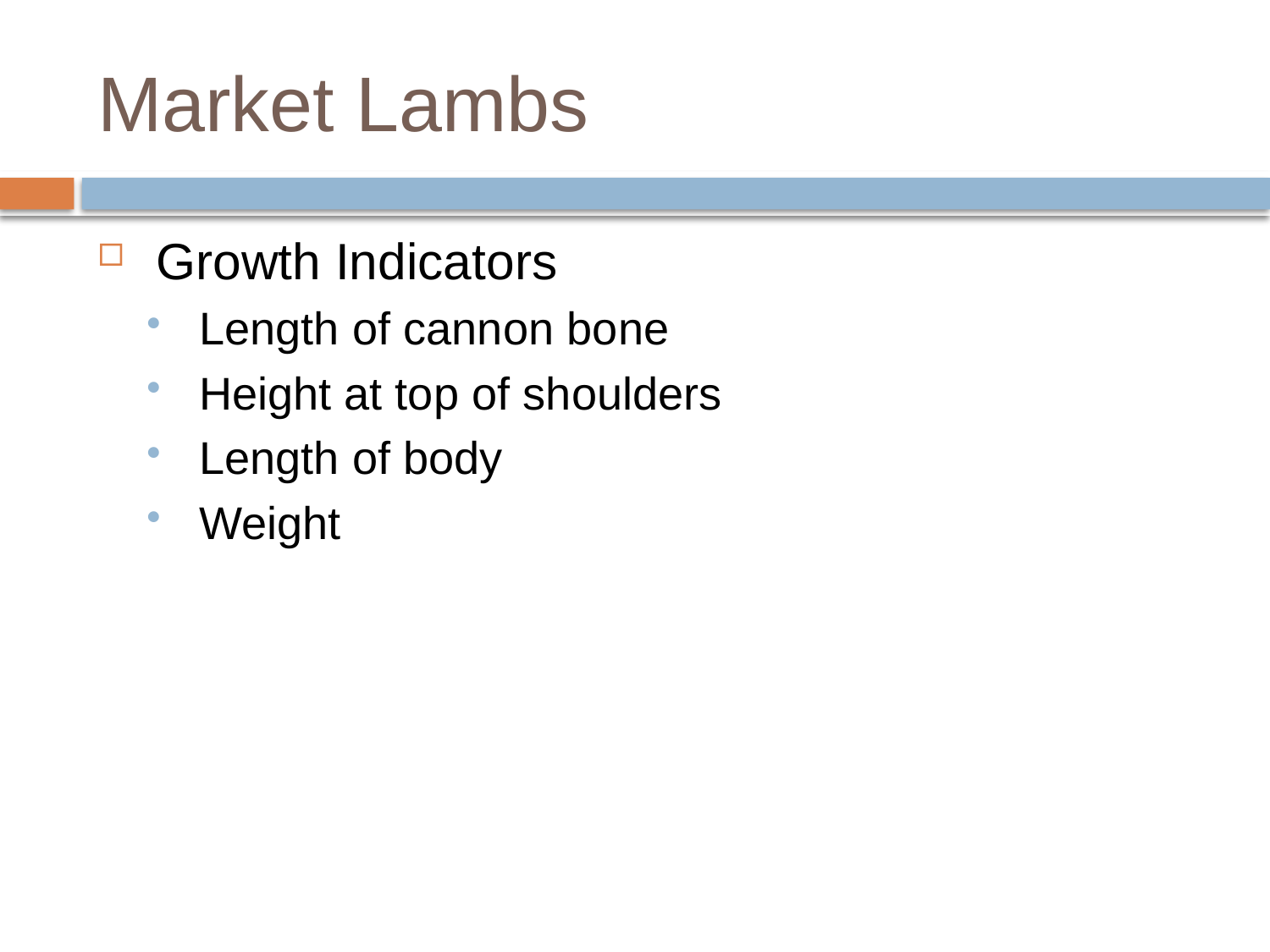

# Market Lambs
 Growth Indicators
 Length of cannon bone
 Height at top of shoulders
 Length of body
 Weight